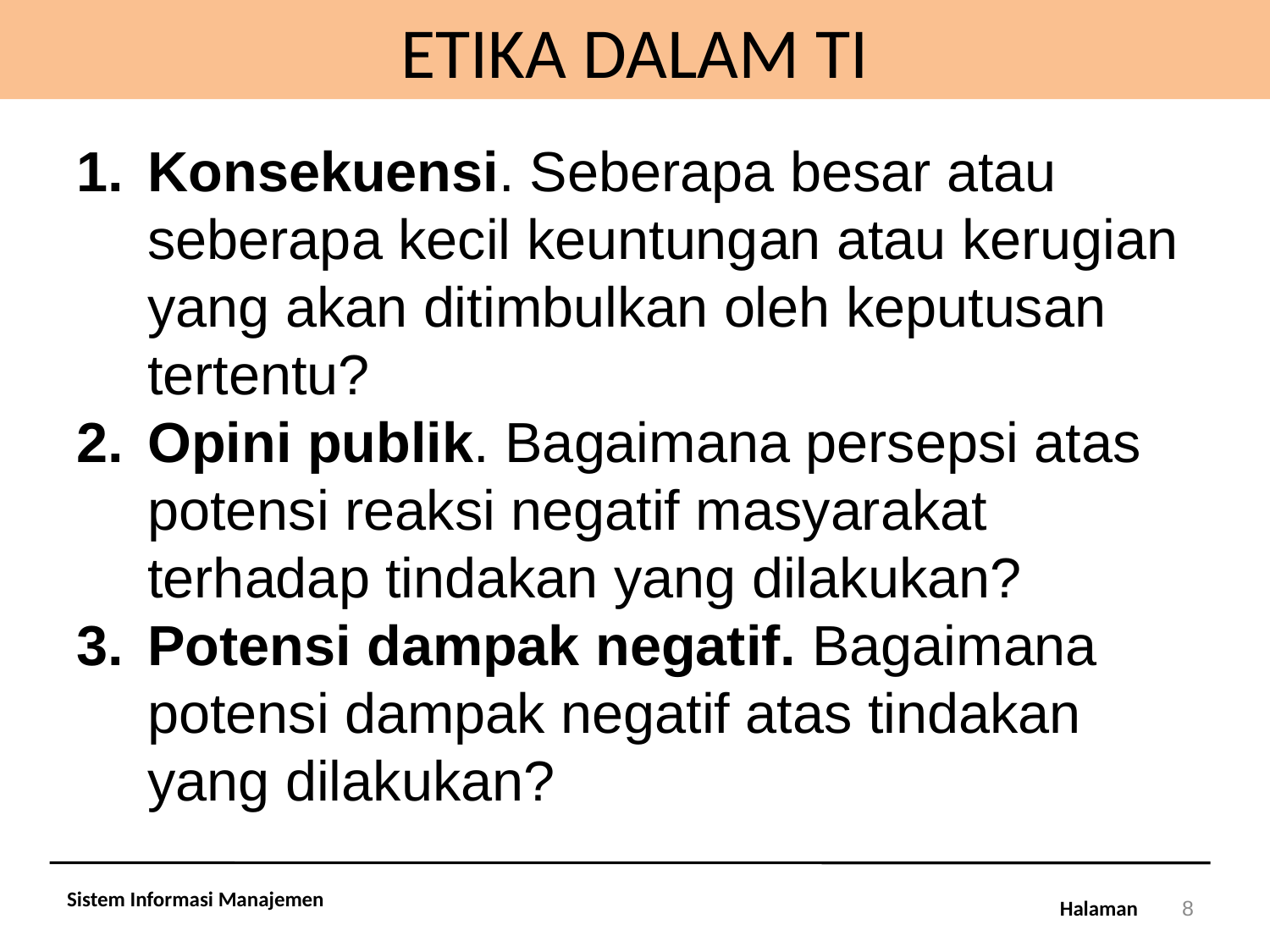

# ETIKA DALAM TI
Konsekuensi. Seberapa besar atau seberapa kecil keuntungan atau kerugian yang akan ditimbulkan oleh keputusan tertentu?
Opini publik. Bagaimana persepsi atas potensi reaksi negatif masyarakat terhadap tindakan yang dilakukan?
Potensi dampak negatif. Bagaimana potensi dampak negatif atas tindakan yang dilakukan?

Sistem Informasi Manajemen
8